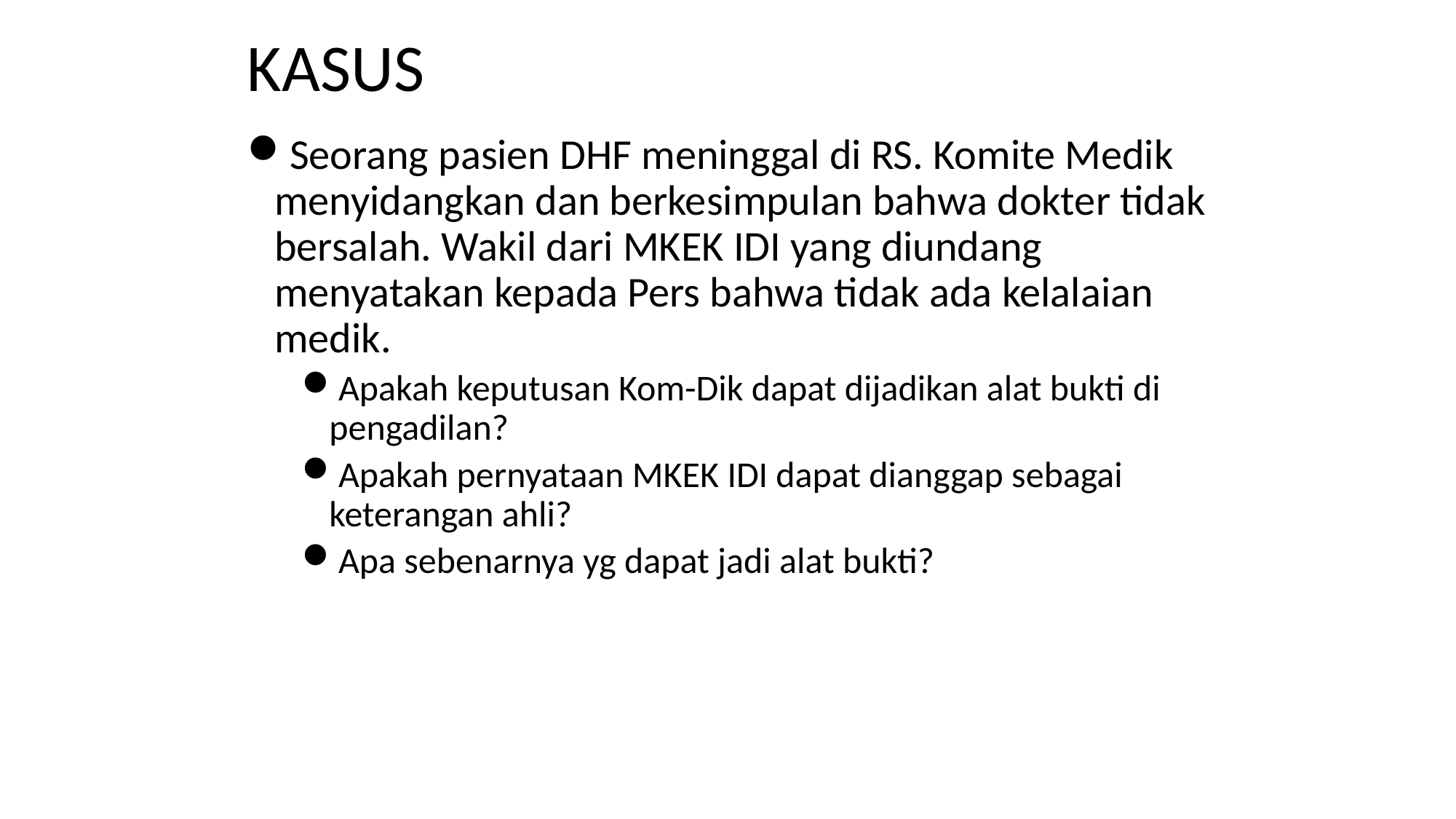

# KASUS
Seorang pasien DHF meninggal di RS. Komite Medik menyidangkan dan berkesimpulan bahwa dokter tidak bersalah. Wakil dari MKEK IDI yang diundang menyatakan kepada Pers bahwa tidak ada kelalaian medik.
Apakah keputusan Kom-Dik dapat dijadikan alat bukti di pengadilan?
Apakah pernyataan MKEK IDI dapat dianggap sebagai keterangan ahli?
Apa sebenarnya yg dapat jadi alat bukti?